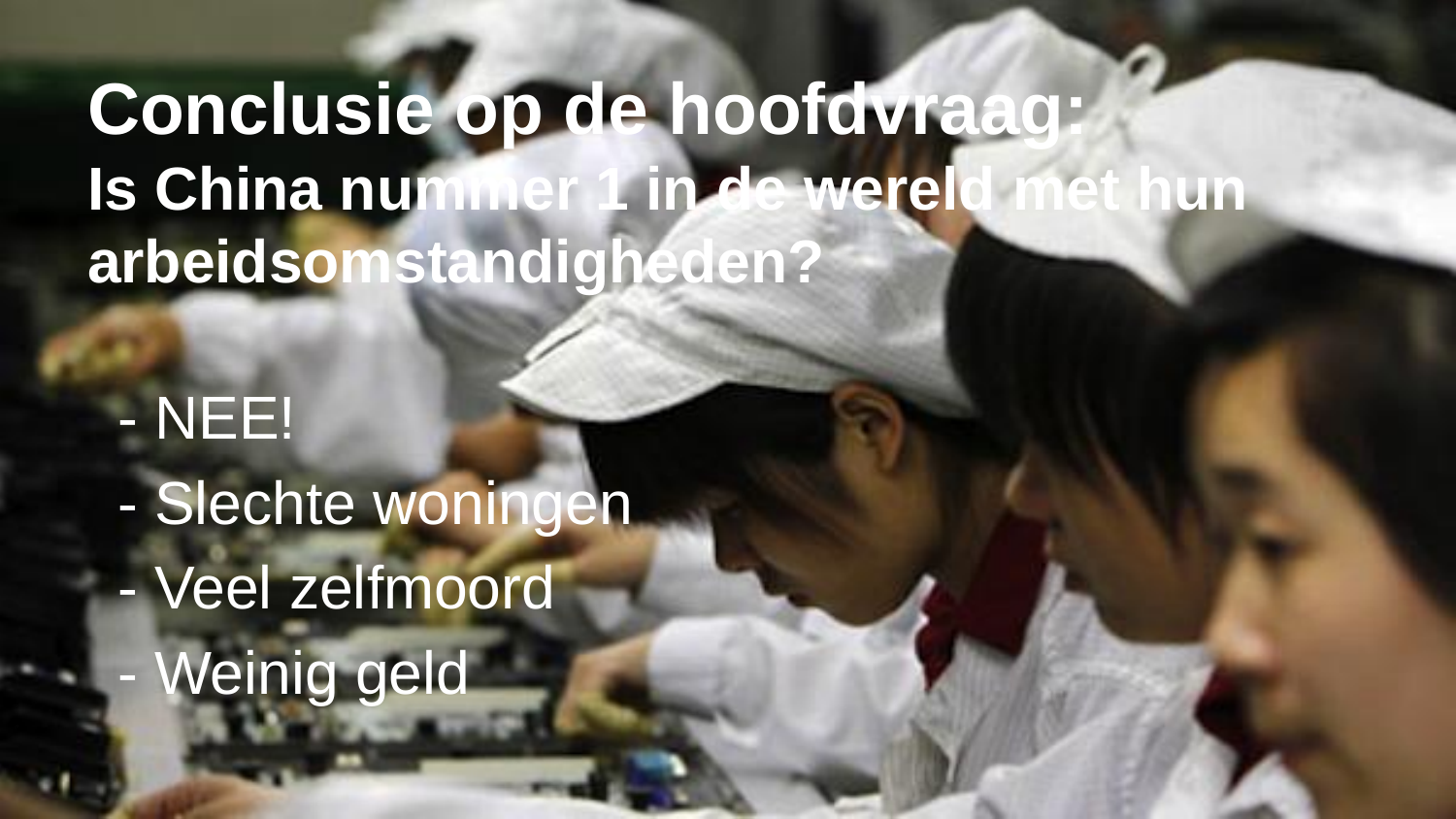

# Conclusie op de hoofdvraag:
Is China nummer 1 in de wereld met hun arbeidsomstandigheden?

- NEE!
- Slechte woningen
- Veel zelfmoord
- Weinig geld